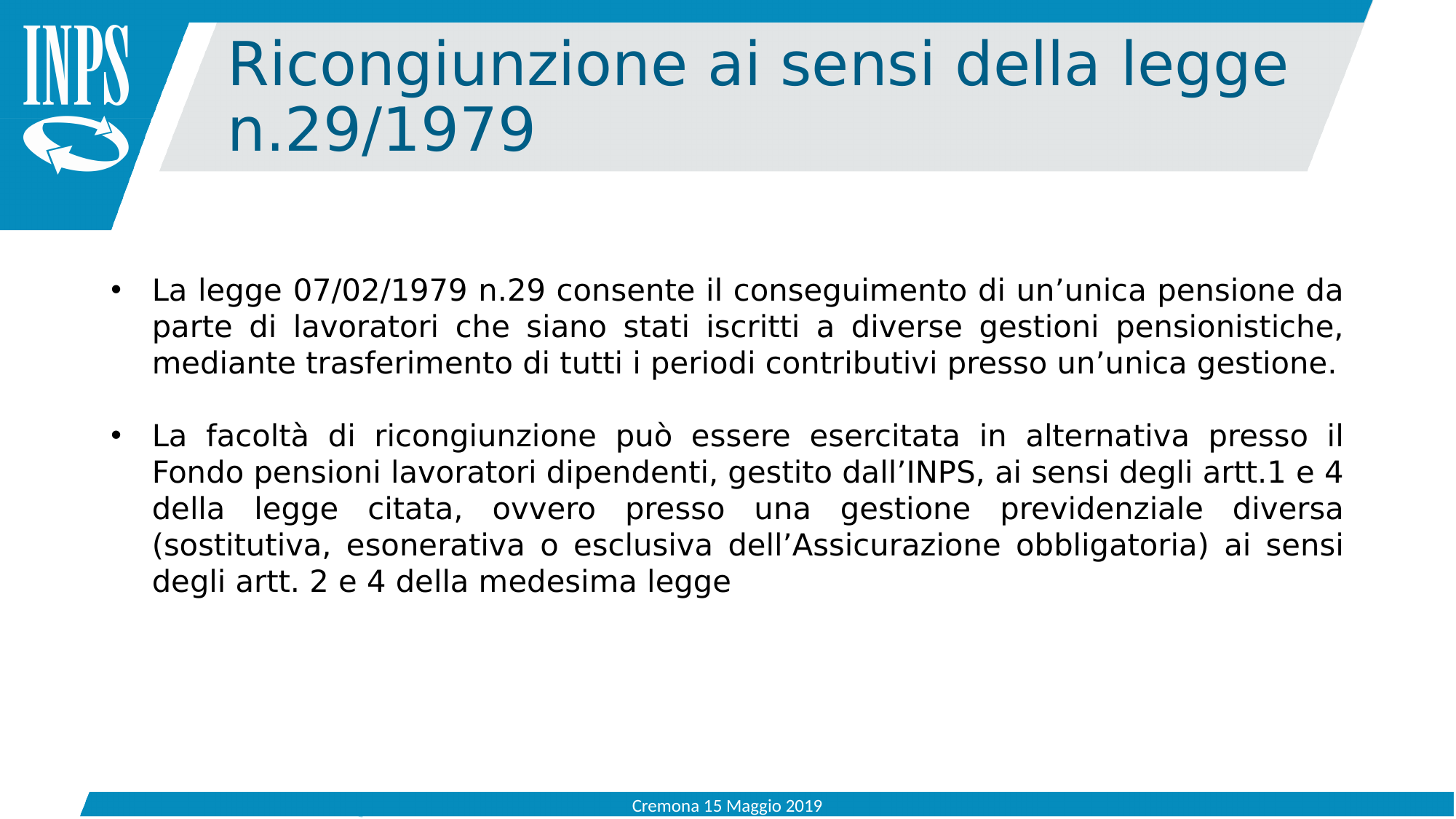

Ricongiunzione ai sensi della legge n.29/1979
La legge 07/02/1979 n.29 consente il conseguimento di un’unica pensione da parte di lavoratori che siano stati iscritti a diverse gestioni pensionistiche, mediante trasferimento di tutti i periodi contributivi presso un’unica gestione.

La facoltà di ricongiunzione può essere esercitata in alternativa presso il Fondo pensioni lavoratori dipendenti, gestito dall’INPS, ai sensi degli artt.1 e 4 della legge citata, ovvero presso una gestione previdenziale diversa (sostitutiva, esonerativa o esclusiva dell’Assicurazione obbligatoria) ai sensi degli artt. 2 e 4 della medesima legge
Cremona 15 Maggio 2019